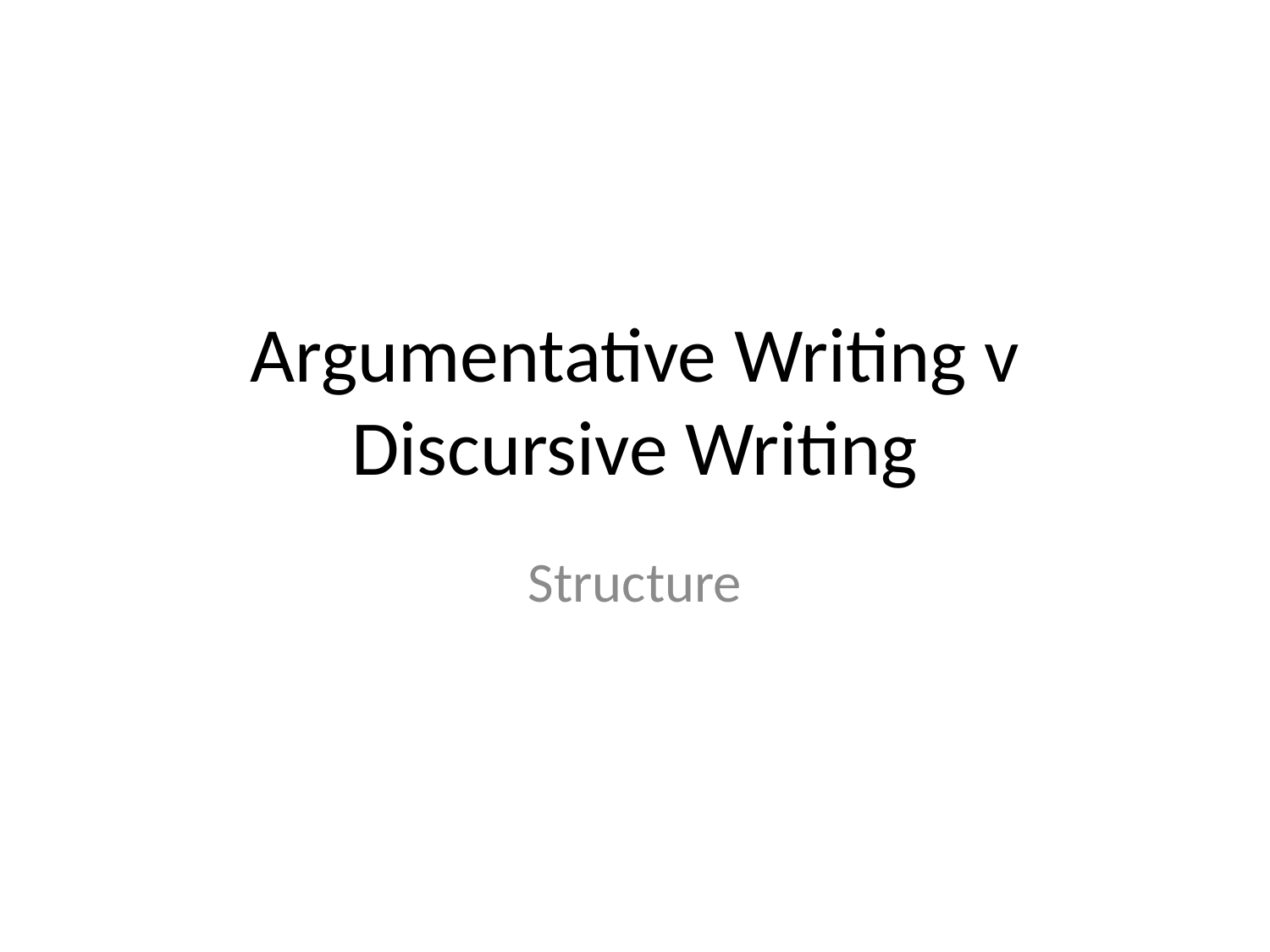

# Argumentative Writing v Discursive Writing
Structure